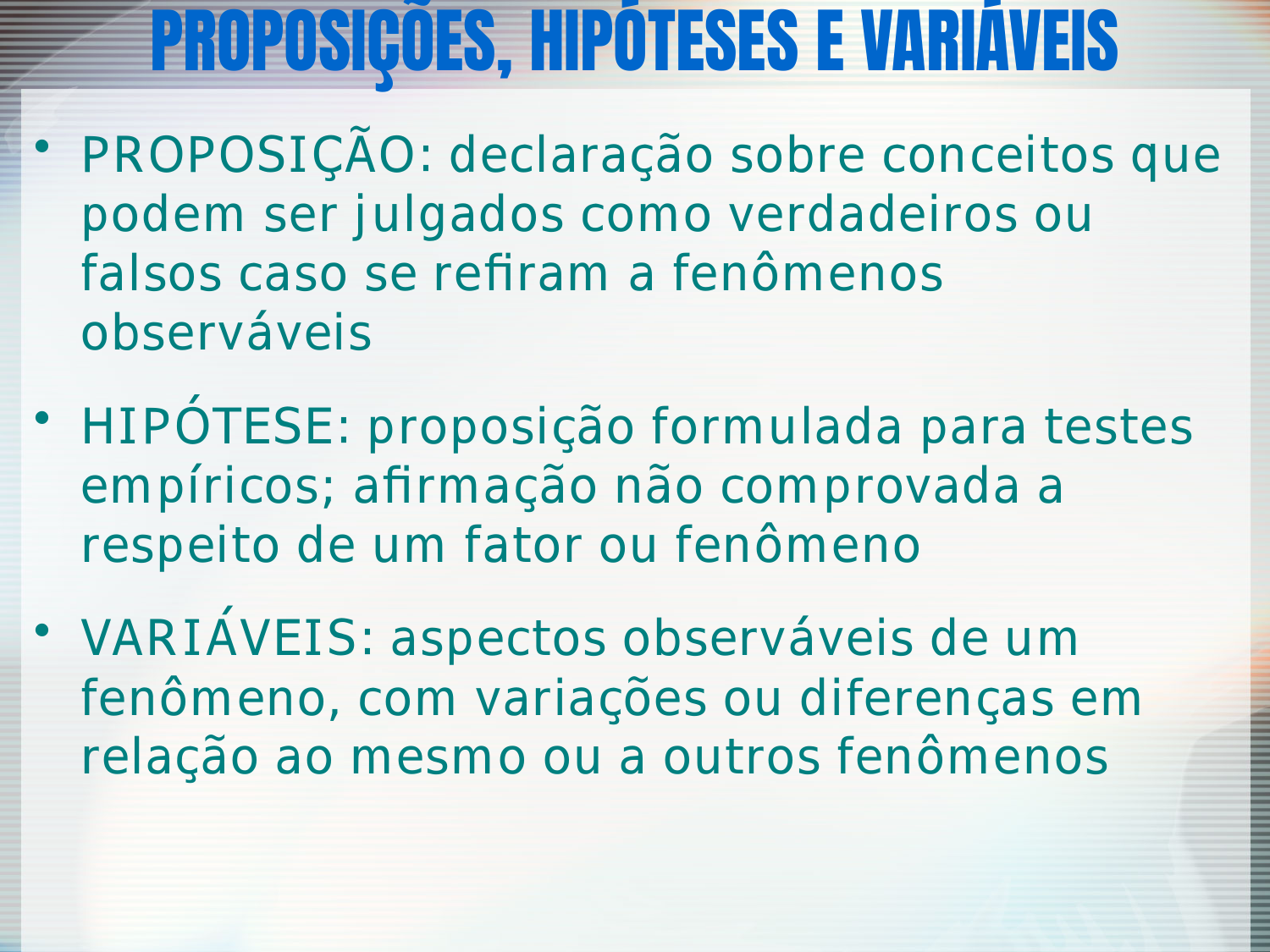

# PROPOSIÇÕES, HIPÓTESES E VARIÁVEIS
PROPOSIÇÃO: declaração sobre conceitos que podem ser julgados como verdadeiros ou falsos caso se refiram a fenômenos observáveis

HIPÓTESE: proposição formulada para testes empíricos; afirmação não comprovada a respeito de um fator ou fenômeno

VARIÁVEIS: aspectos observáveis de um fenômeno, com variações ou diferenças em relação ao mesmo ou a outros fenômenos